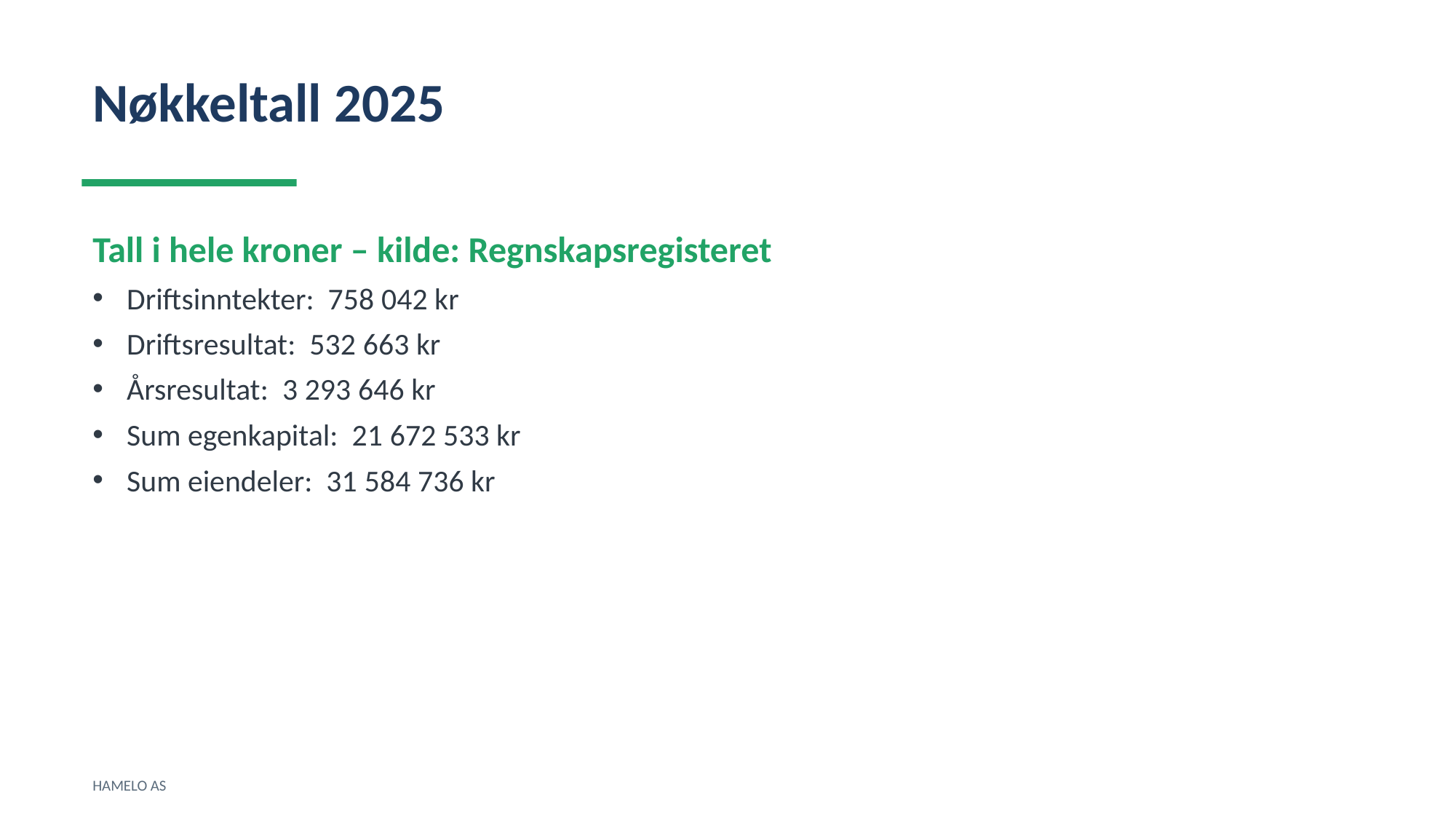

Nøkkeltall 2025

Tall i hele kroner – kilde: Regnskapsregisteret
Driftsinntekter:  758 042 kr
Driftsresultat:  532 663 kr
Årsresultat:  3 293 646 kr
Sum egenkapital:  21 672 533 kr
Sum eiendeler:  31 584 736 kr
HAMELO AS